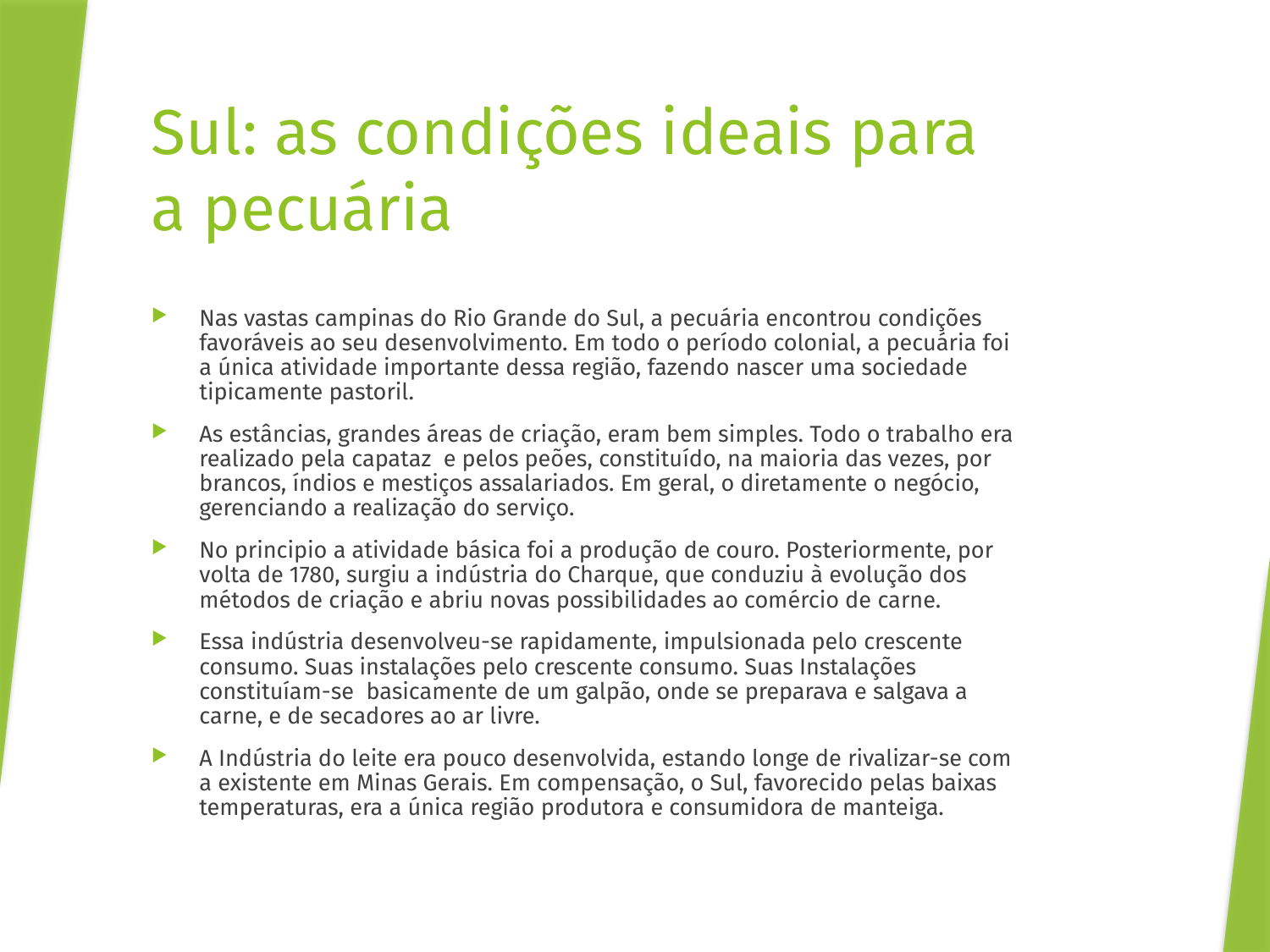

# Sul: as condições ideais para a pecuária
Nas vastas campinas do Rio Grande do Sul, a pecuária encontrou condições favoráveis ao seu desenvolvimento. Em todo o período colonial, a pecuária foi a única atividade importante dessa região, fazendo nascer uma sociedade tipicamente pastoril.
As estâncias, grandes áreas de criação, eram bem simples. Todo o trabalho era realizado pela capataz  e pelos peões, constituído, na maioria das vezes, por brancos, índios e mestiços assalariados. Em geral, o diretamente o negócio, gerenciando a realização do serviço.
No principio a atividade básica foi a produção de couro. Posteriormente, por volta de 1780, surgiu a indústria do Charque, que conduziu à evolução dos métodos de criação e abriu novas possibilidades ao comércio de carne.
Essa indústria desenvolveu-se rapidamente, impulsionada pelo crescente consumo. Suas instalações pelo crescente consumo. Suas Instalações constituíam-se  basicamente de um galpão, onde se preparava e salgava a carne, e de secadores ao ar livre.
A Indústria do leite era pouco desenvolvida, estando longe de rivalizar-se com a existente em Minas Gerais. Em compensação, o Sul, favorecido pelas baixas temperaturas, era a única região produtora e consumidora de manteiga.